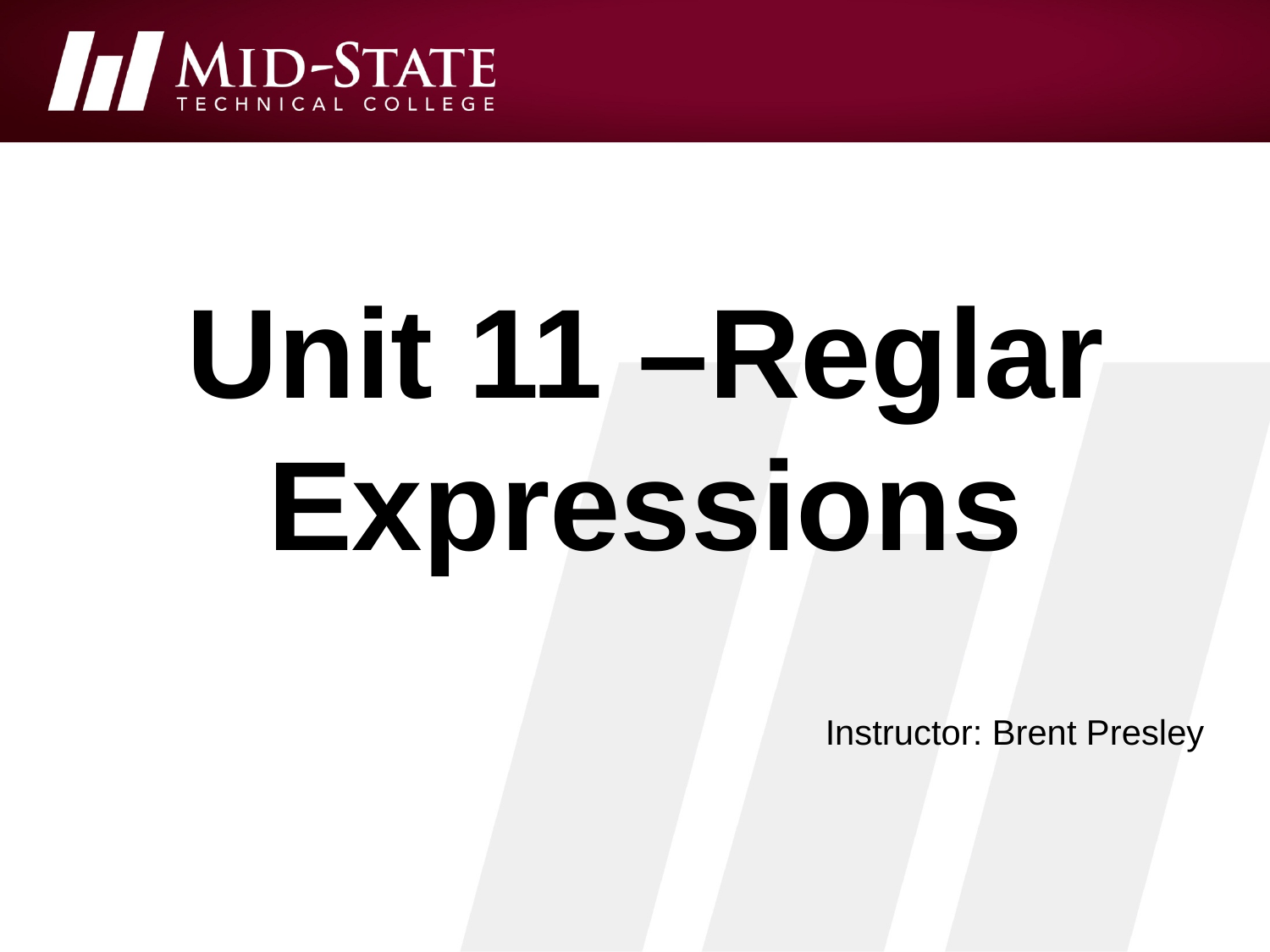

# Unit 11 –Reglar Expressions
Instructor: Brent Presley